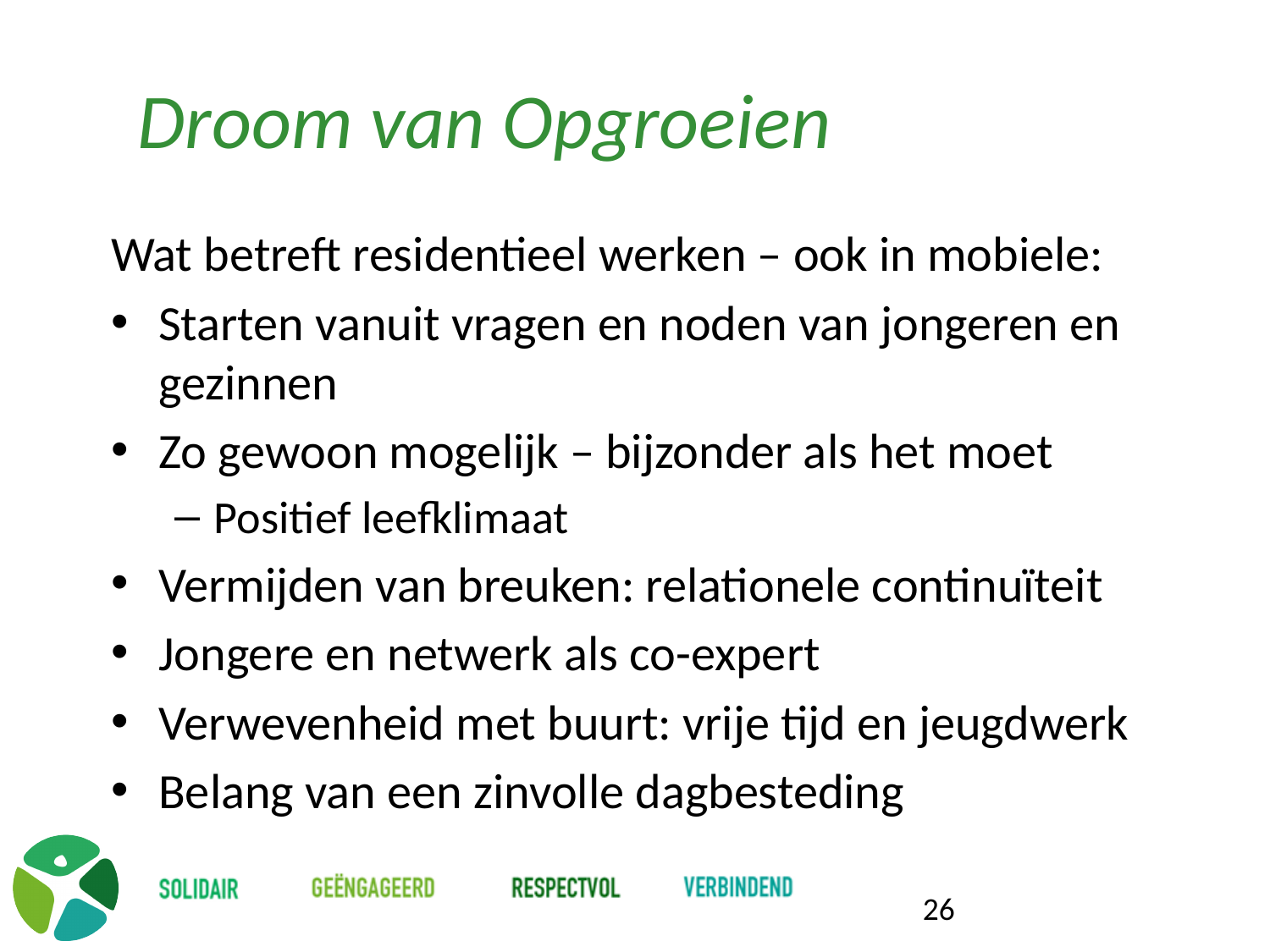

# Droom van Opgroeien
Wat betreft residentieel werken – ook in mobiele:
Starten vanuit vragen en noden van jongeren en gezinnen
Zo gewoon mogelijk – bijzonder als het moet
Positief leefklimaat
Vermijden van breuken: relationele continuïteit
Jongere en netwerk als co-expert
Verwevenheid met buurt: vrije tijd en jeugdwerk
Belang van een zinvolle dagbesteding

26